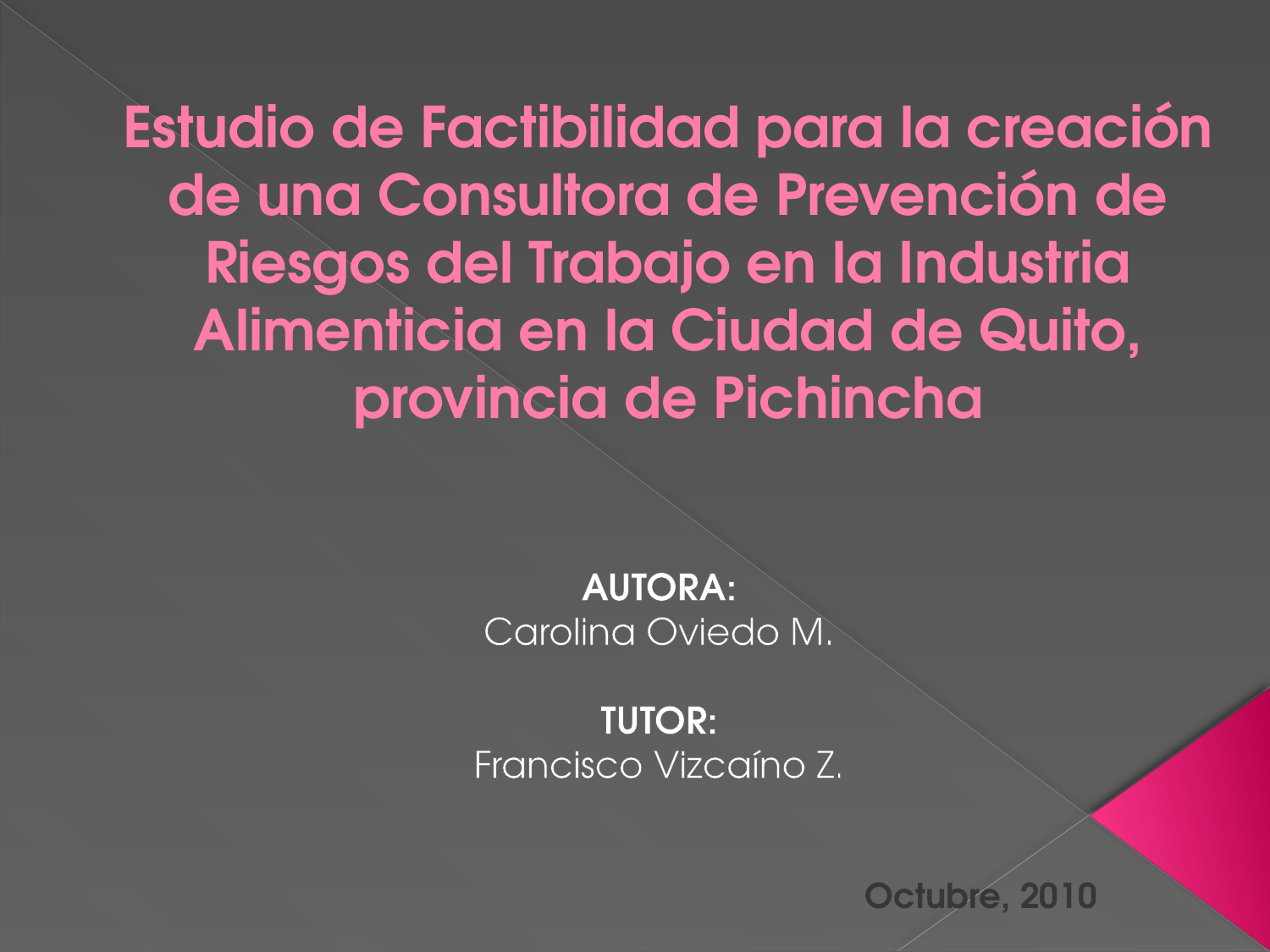

# Estudio de Factibilidad para la creación de una Consultora de Prevención de Riesgos del Trabajo en la Industria Alimenticia en la Ciudad de Quito, provincia de Pichincha
AUTORA:
Carolina Oviedo M.

TUTOR:
Francisco Vizcaíno Z.

Octubre, 2010